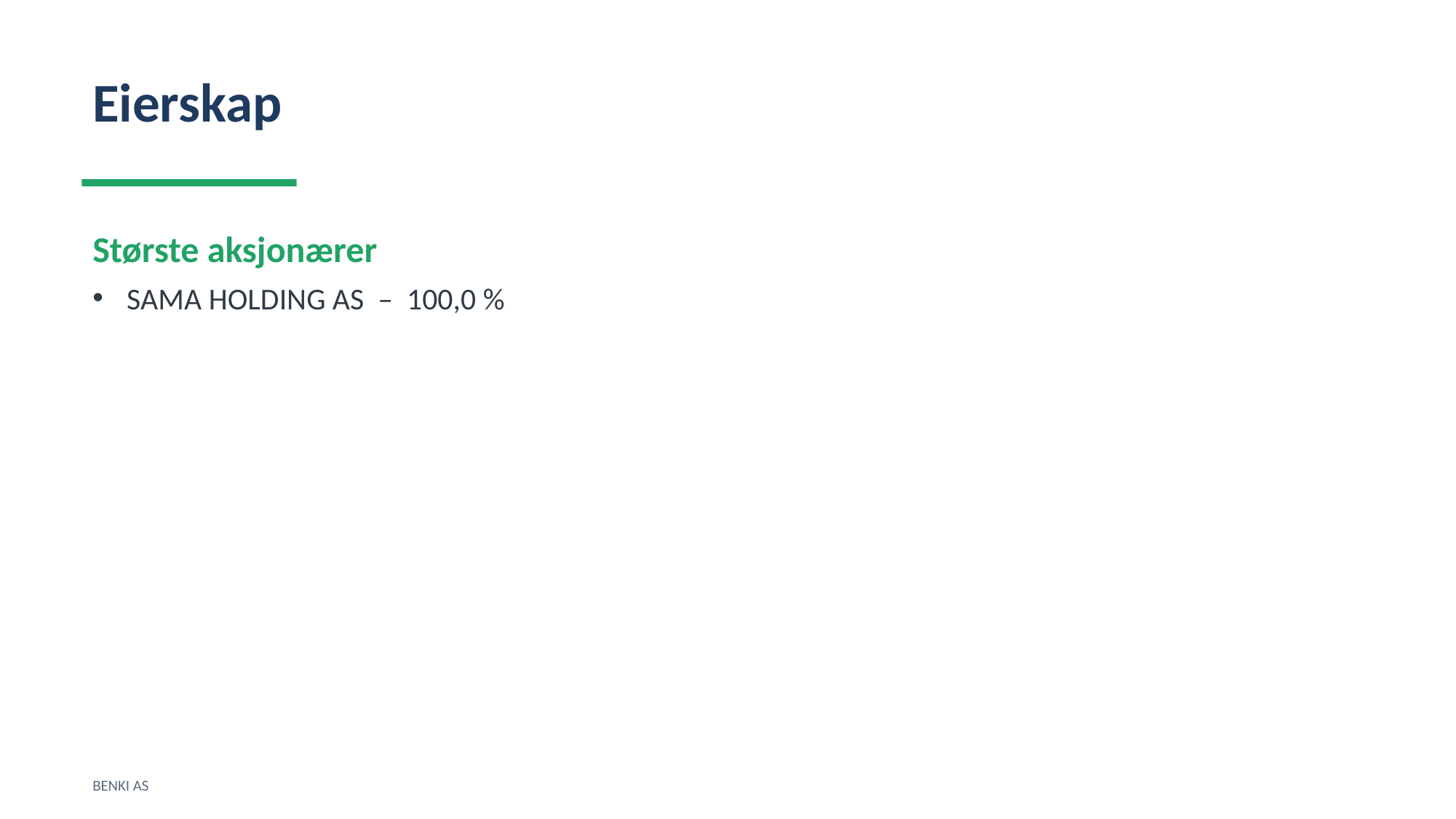

Eierskap

Største aksjonærer
SAMA HOLDING AS  –  100,0 %
BENKI AS